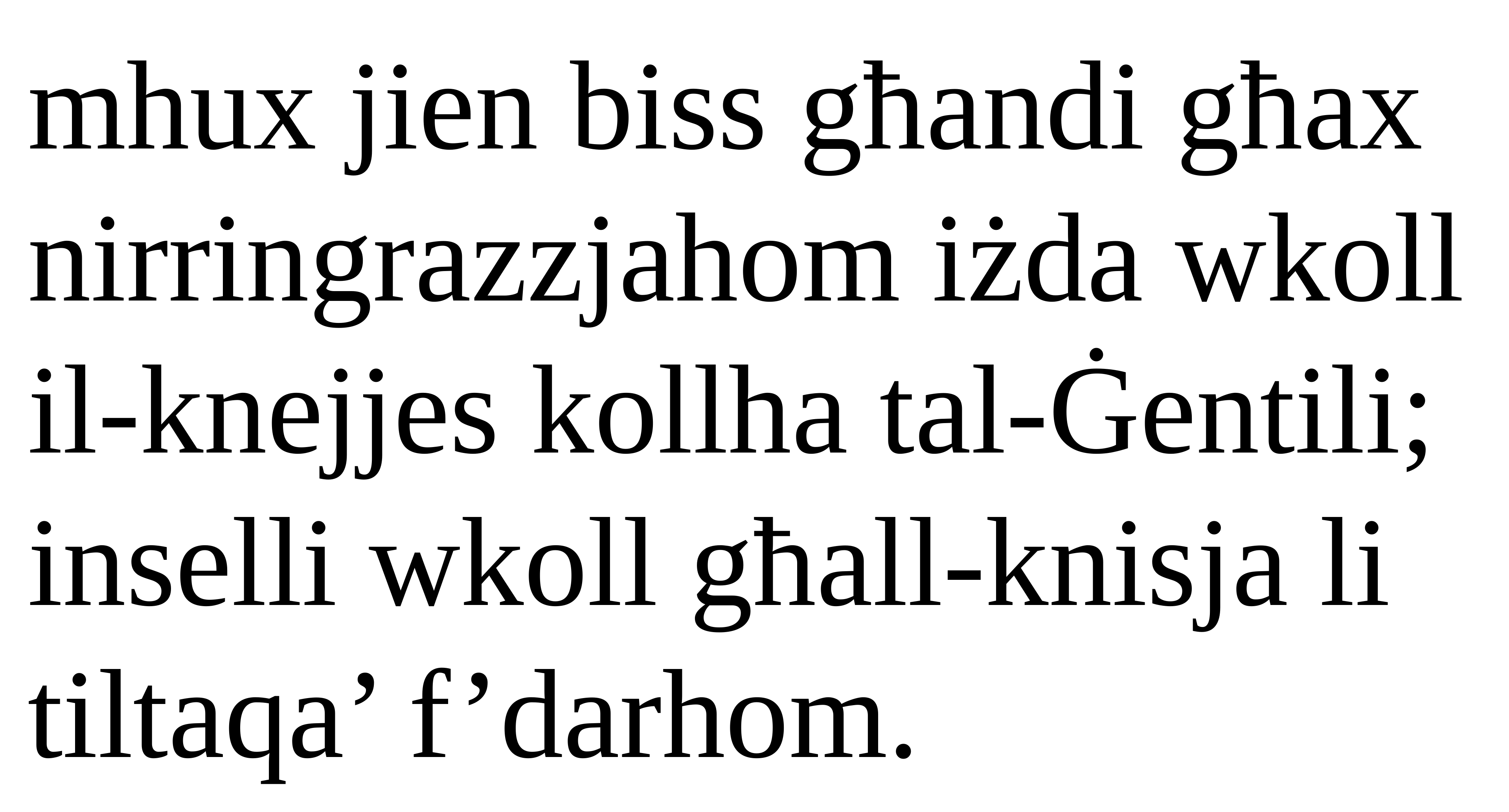

mhux jien biss għandi għax nirringrazzjahom iżda wkoll il-knejjes kollha tal-Ġentili; inselli wkoll għall-knisja li tiltaqa’ f’darhom.